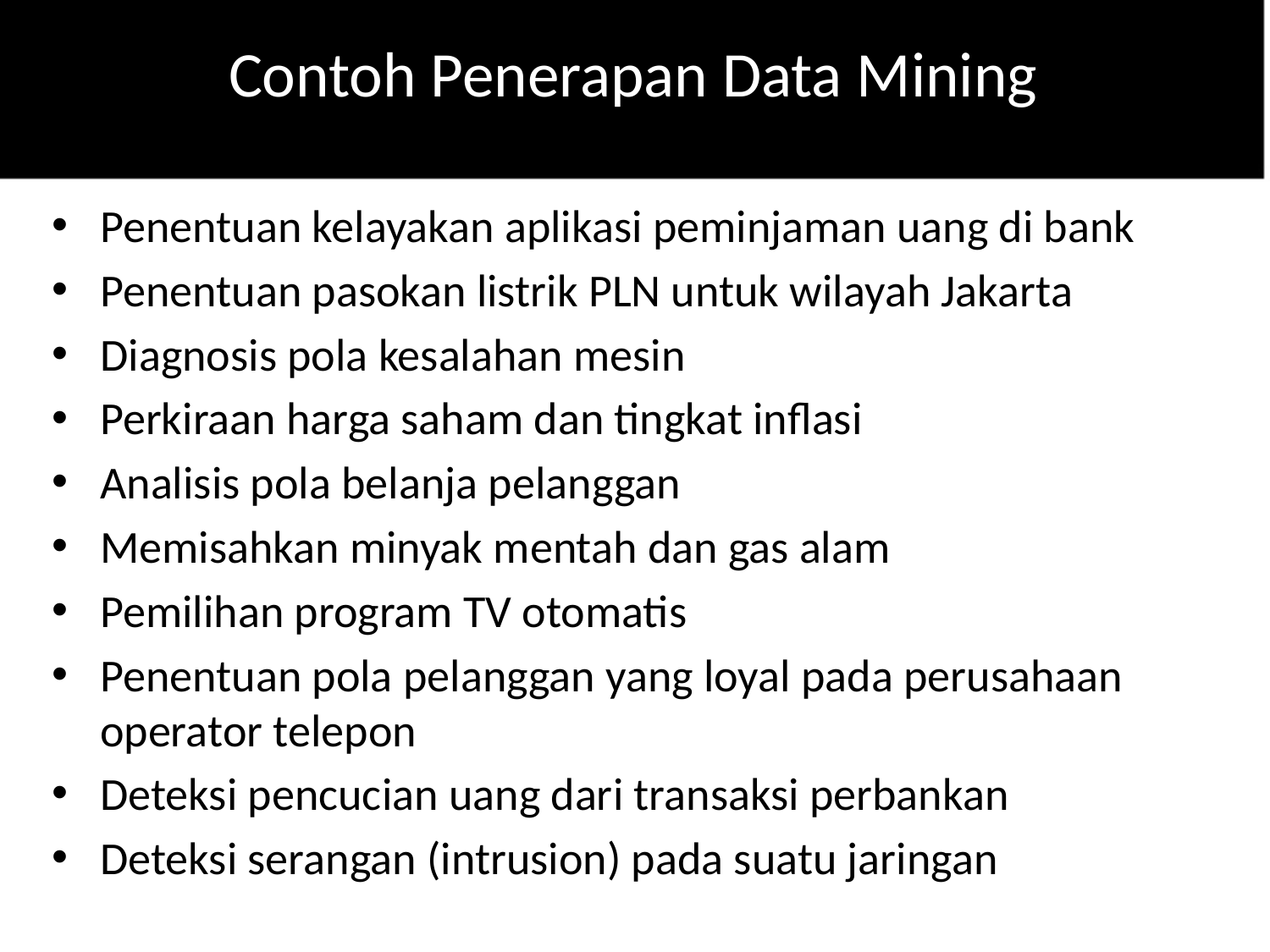

# Contoh Penerapan Data Mining
Penentuan kelayakan aplikasi peminjaman uang di bank
Penentuan pasokan listrik PLN untuk wilayah Jakarta
Diagnosis pola kesalahan mesin
Perkiraan harga saham dan tingkat inflasi
Analisis pola belanja pelanggan
Memisahkan minyak mentah dan gas alam
Pemilihan program TV otomatis
Penentuan pola pelanggan yang loyal pada perusahaan operator telepon
Deteksi pencucian uang dari transaksi perbankan
Deteksi serangan (intrusion) pada suatu jaringan